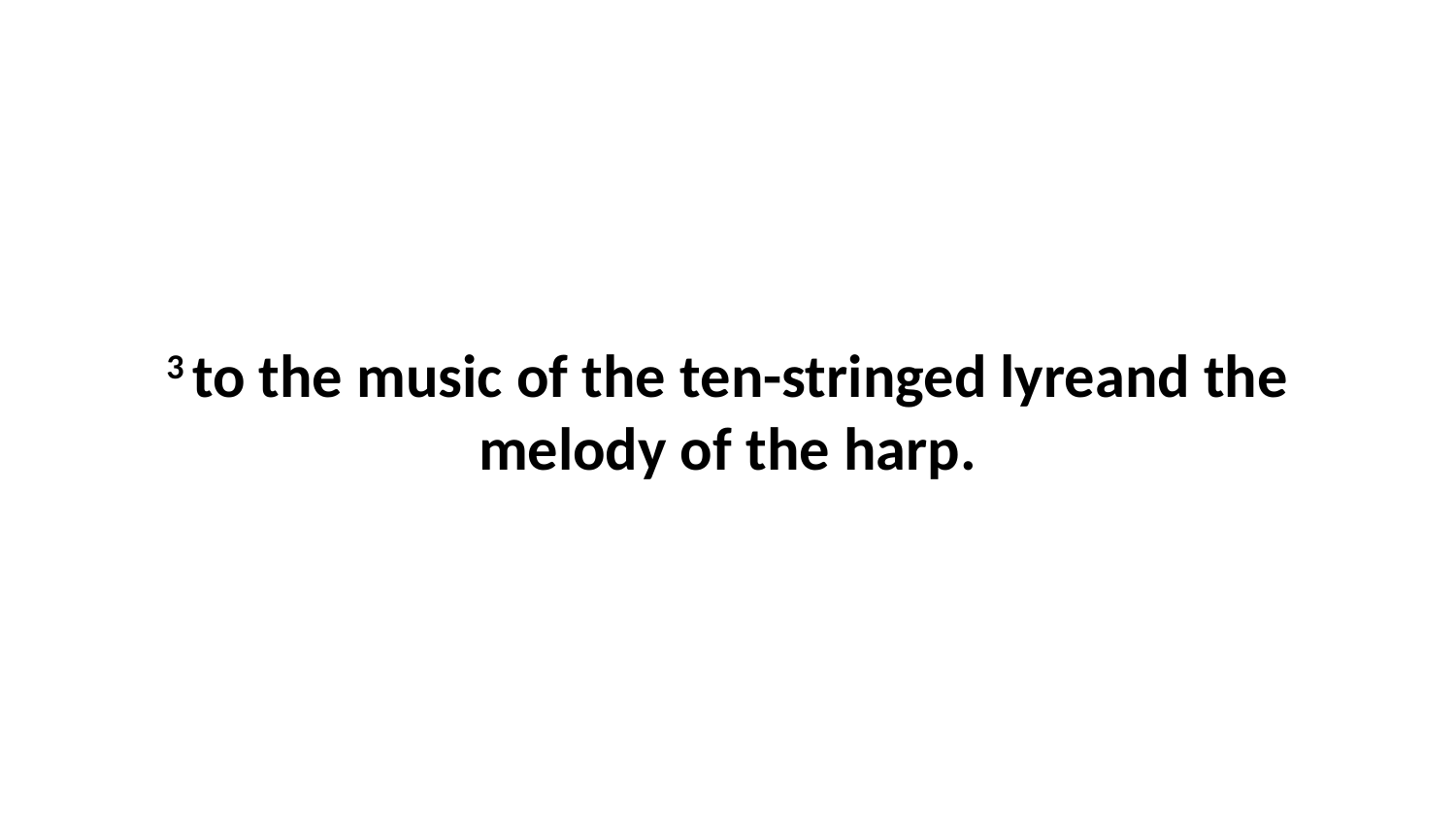

3 to the music of the ten-stringed lyreand the melody of the harp.